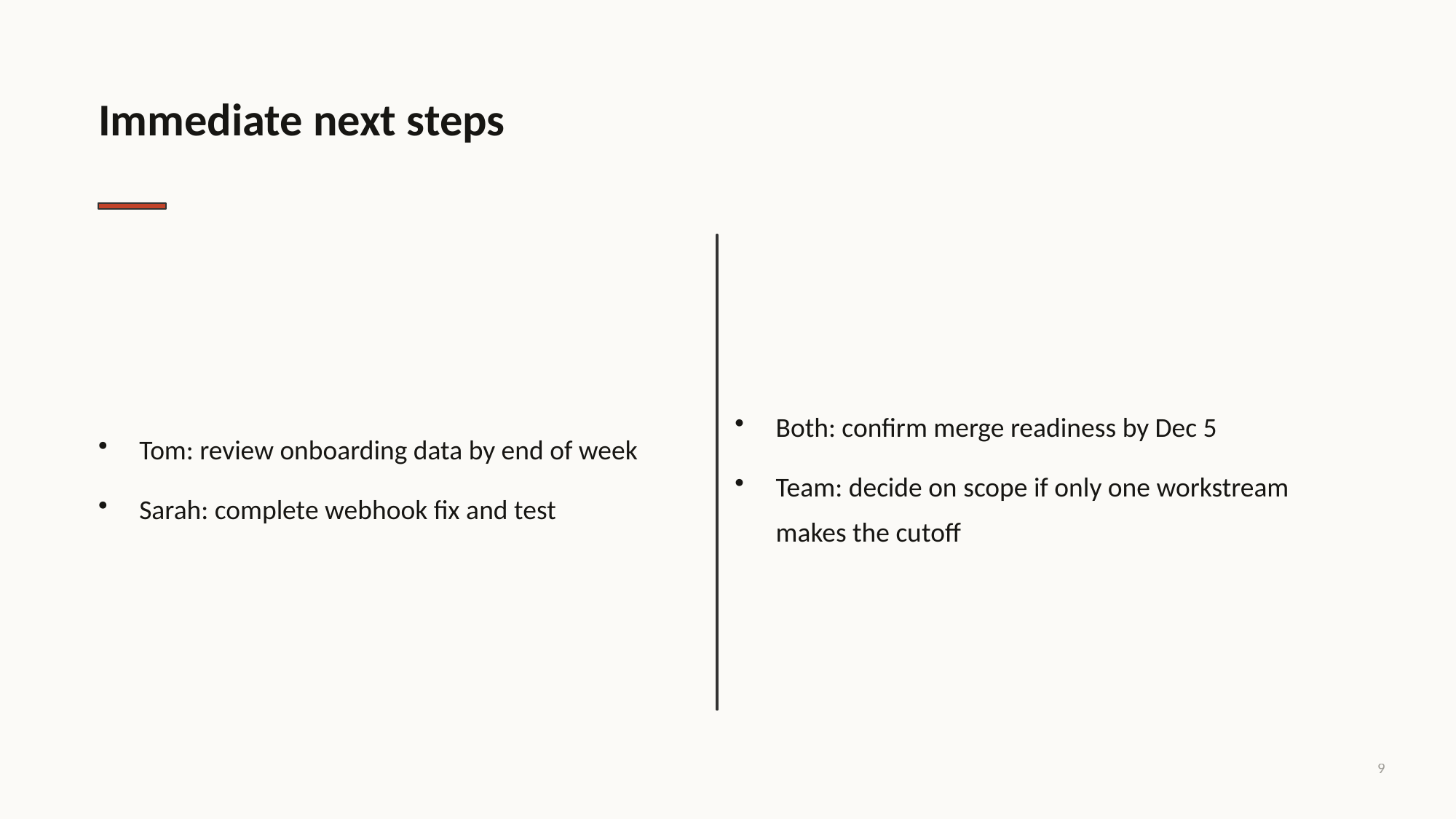

Immediate next steps

Tom: review onboarding data by end of week
Sarah: complete webhook fix and test

Both: confirm merge readiness by Dec 5
Team: decide on scope if only one workstream makes the cutoff
9